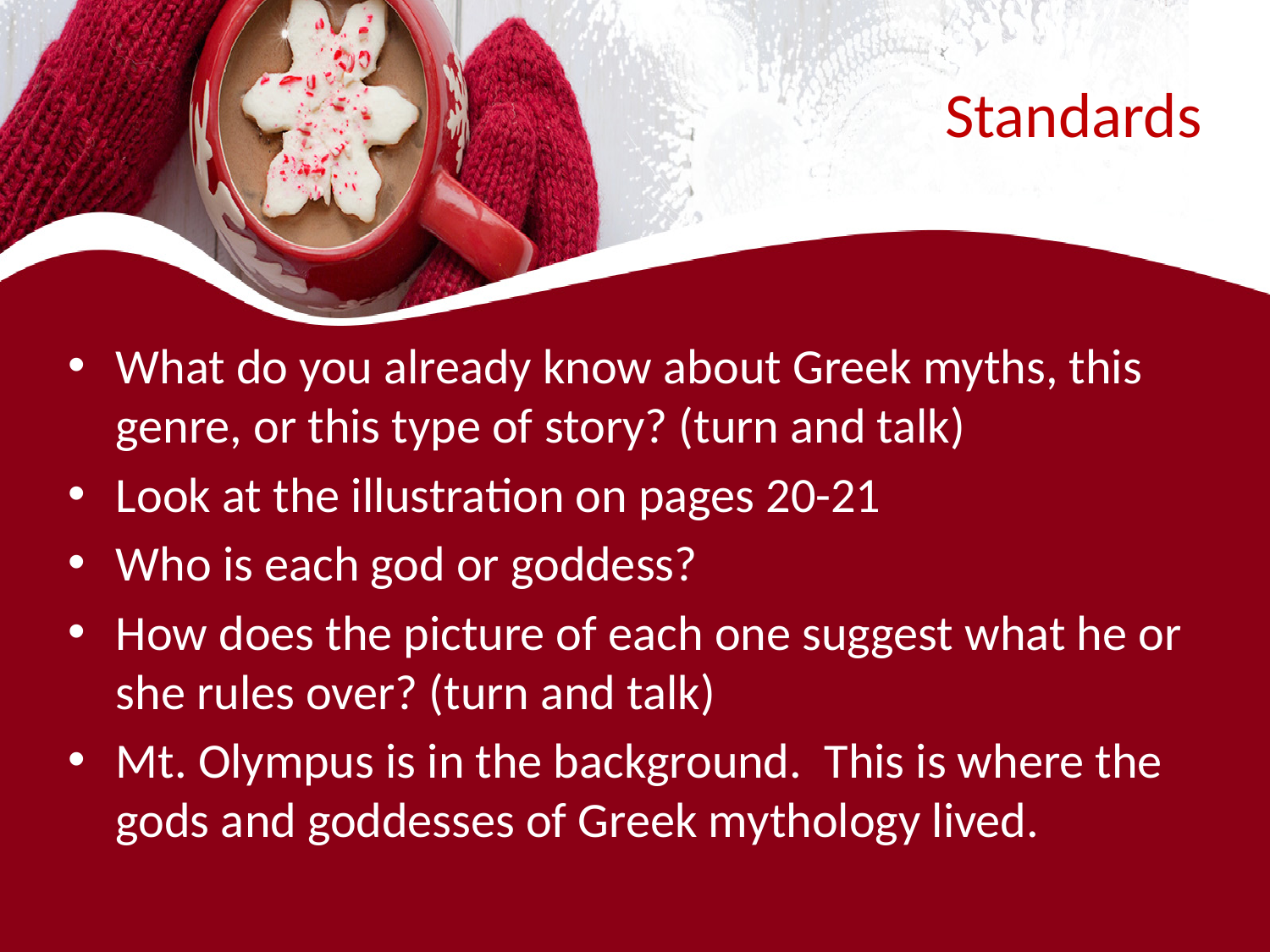

# Standards
What do you already know about Greek myths, this genre, or this type of story? (turn and talk)
Look at the illustration on pages 20-21
Who is each god or goddess?
How does the picture of each one suggest what he or she rules over? (turn and talk)
Mt. Olympus is in the background.  This is where the gods and goddesses of Greek mythology lived.